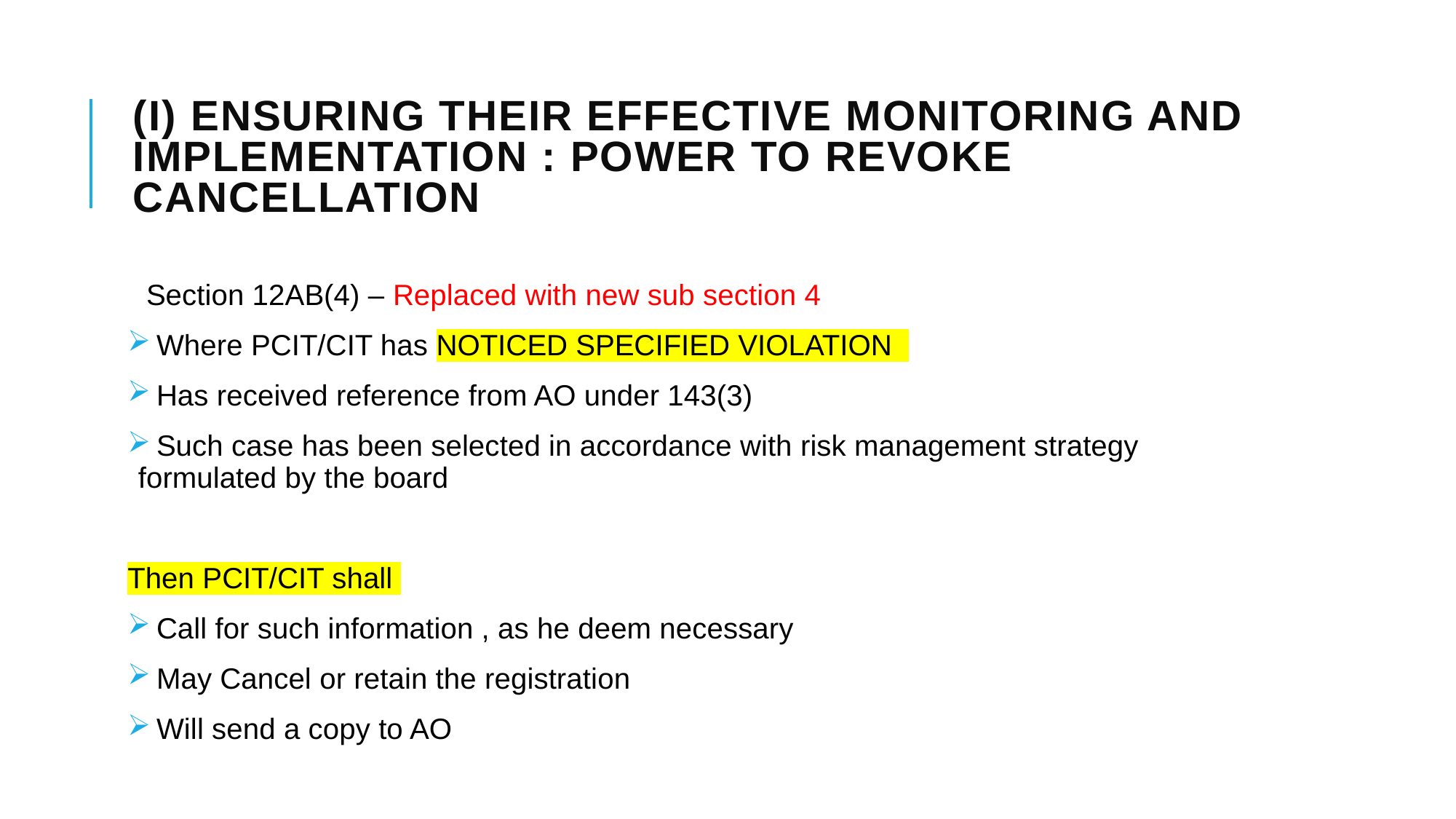

# (i) Ensuring their effective monitoring and implementation : power to revoke cancellation
 Section 12AB(4) – Replaced with new sub section 4
 Where PCIT/CIT has NOTICED SPECIFIED VIOLATION
 Has received reference from AO under 143(3)
 Such case has been selected in accordance with risk management strategy formulated by the board

Then PCIT/CIT shall
 Call for such information , as he deem necessary
 May Cancel or retain the registration
 Will send a copy to AO